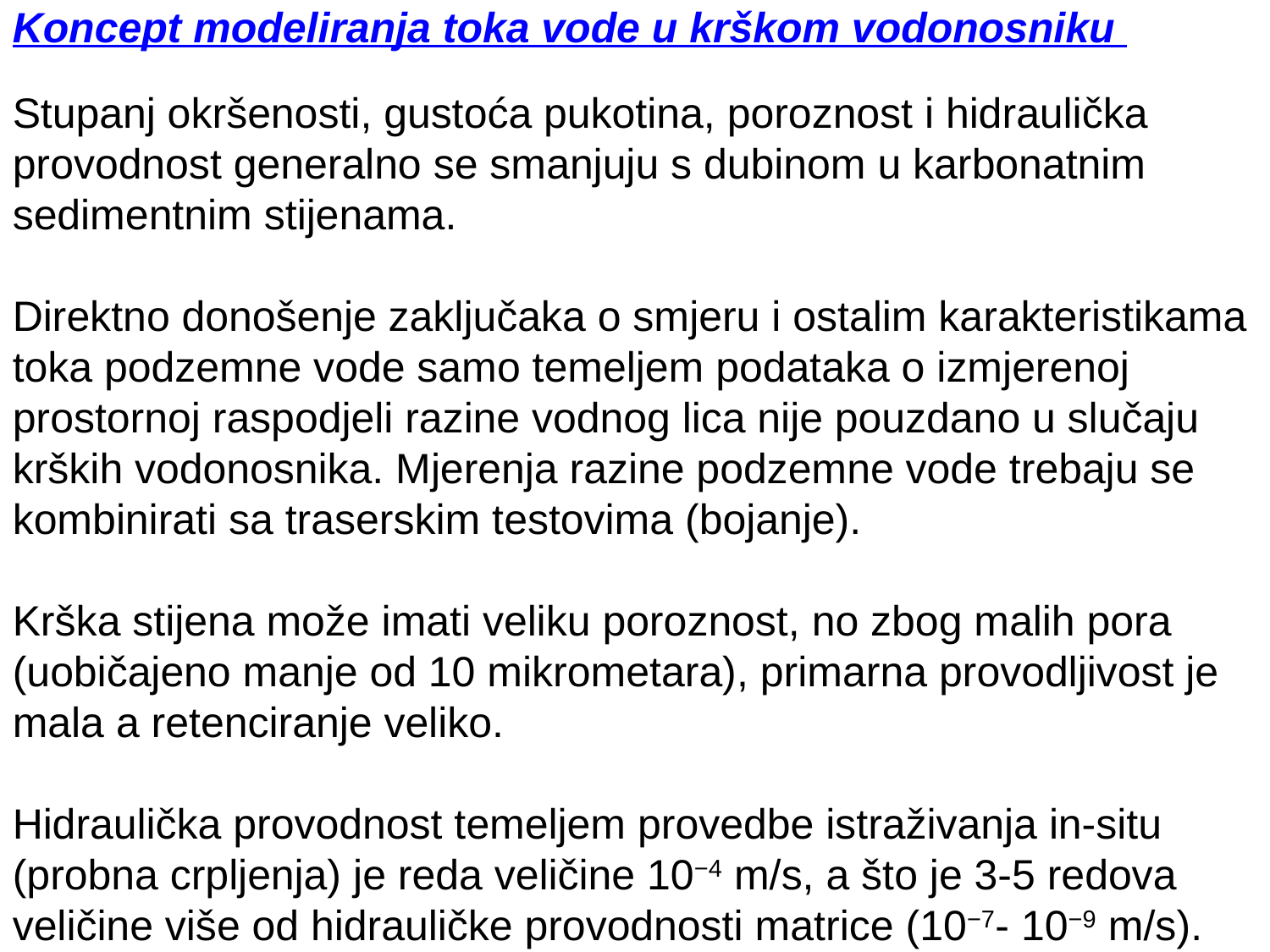

Koncept modeliranja toka vode u krškom vodonosniku
Stupanj okršenosti, gustoća pukotina, poroznost i hidraulička provodnost generalno se smanjuju s dubinom u karbonatnim sedimentnim stijenama.

Direktno donošenje zaključaka o smjeru i ostalim karakteristikama toka podzemne vode samo temeljem podataka o izmjerenoj prostornoj raspodjeli razine vodnog lica nije pouzdano u slučaju krških vodonosnika. Mjerenja razine podzemne vode trebaju se kombinirati sa traserskim testovima (bojanje).

Krška stijena može imati veliku poroznost, no zbog malih pora  (uobičajeno manje od 10 mikrometara), primarna provodljivost je mala a retenciranje veliko.

Hidraulička provodnost temeljem provedbe istraživanja in-situ (probna crpljenja) je reda veličine 10−4 m/s, a što je 3-5 redova veličine više od hidrauličke provodnosti matrice (10−7- 10−9 m/s).